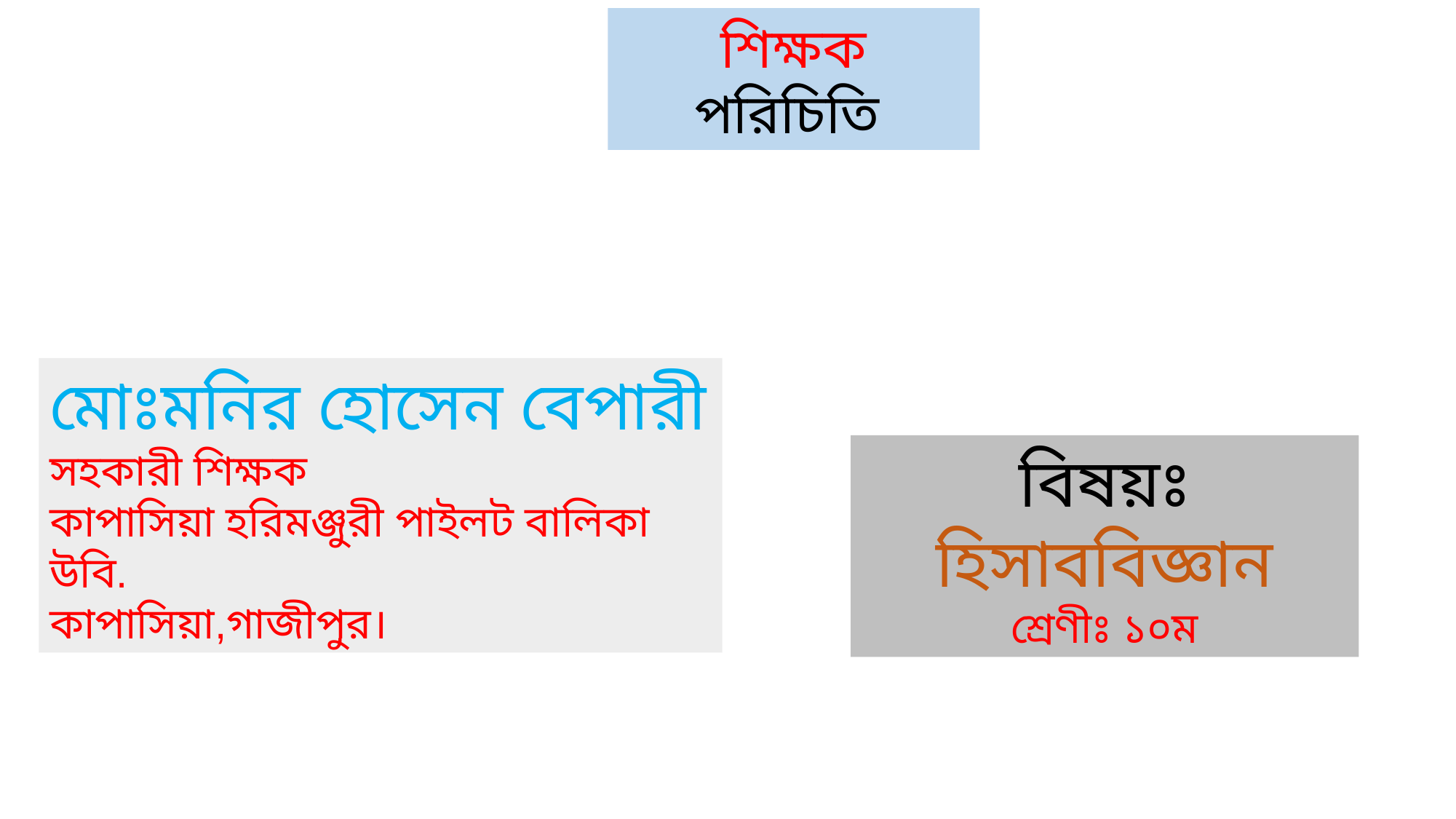

শিক্ষক
পরিচিতি
মোঃমনির হোসেন বেপারী
সহকারী শিক্ষক
কাপাসিয়া হরিমঞ্জুরী পাইলট বালিকা উবি.
কাপাসিয়া,গাজীপুর।
বিষয়ঃ হিসাববিজ্ঞান
শ্রেণীঃ ১০ম